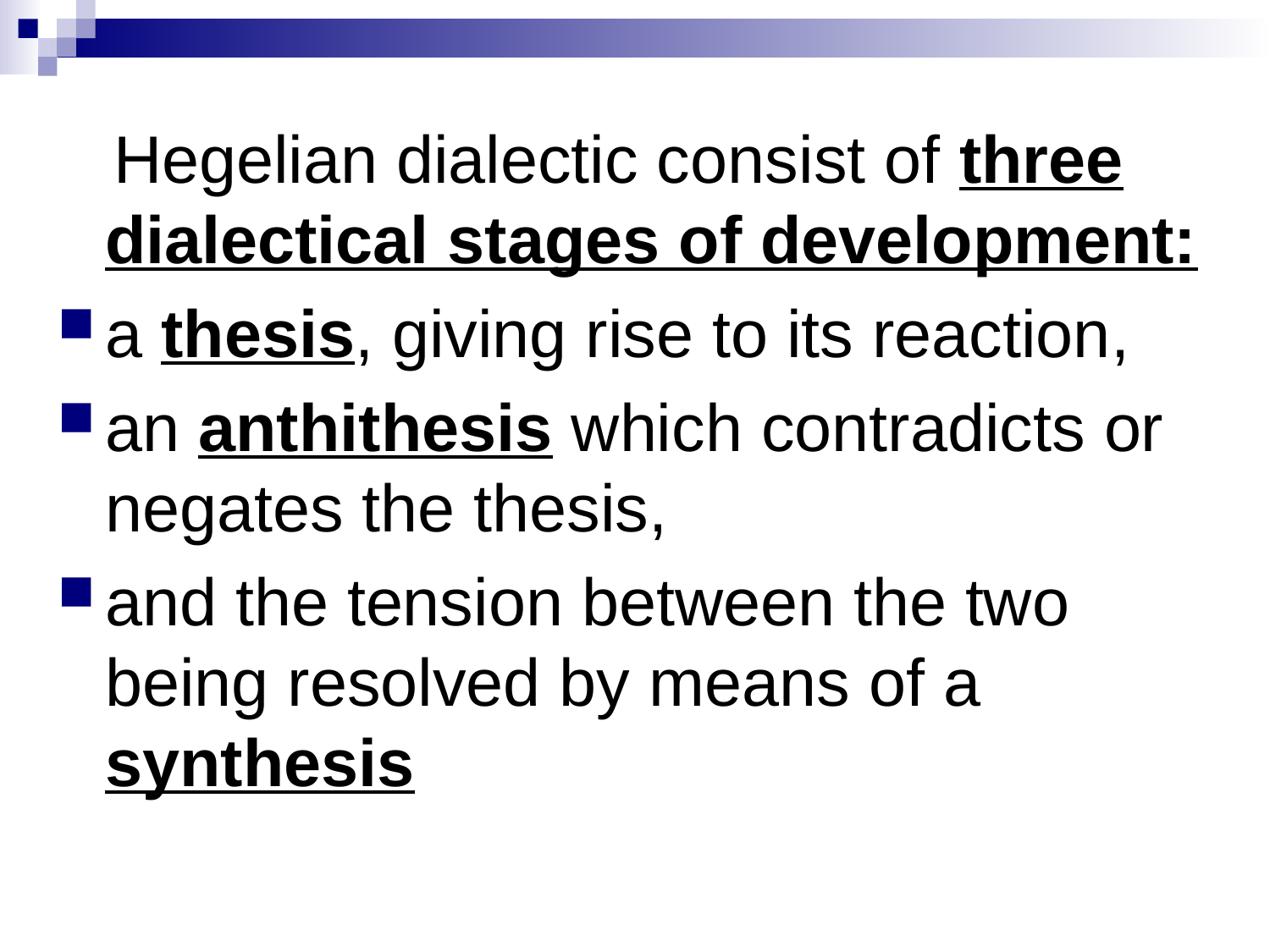

Hegelian dialectic consist of three dialectical stages of development:
a thesis, giving rise to its reaction,
an anthithesis which contradicts or negates the thesis,
and the tension between the two being resolved by means of a synthesis